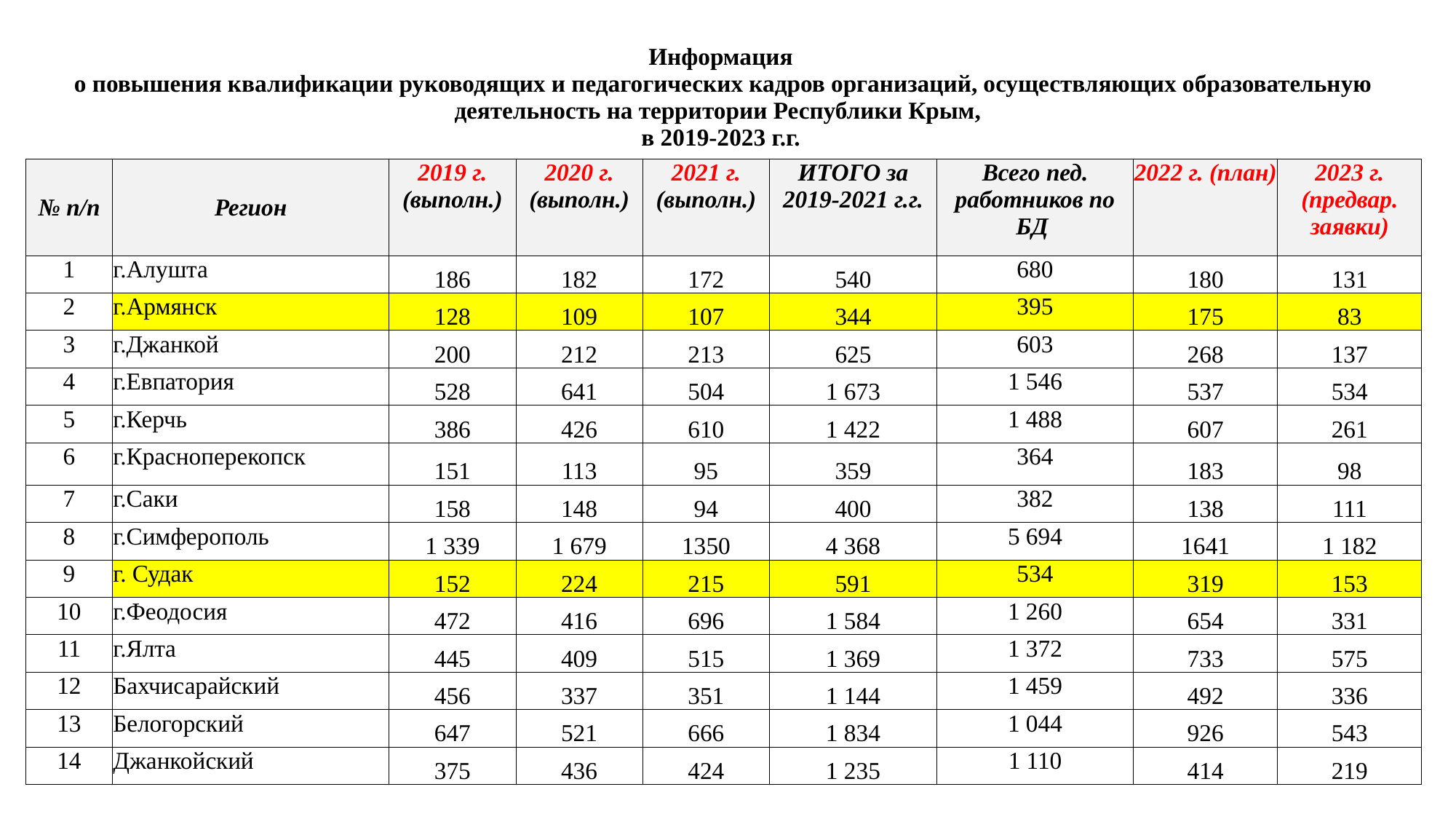

| Информация о повышения квалификации руководящих и педагогических кадров организаций, осуществляющих образовательную деятельность на территории Республики Крым, в 2019-2023 г.г. |  |  |  |  |  |  |  |  |
| --- | --- | --- | --- | --- | --- | --- | --- | --- |
| № п/п | Регион | 2019 г. (выполн.) | 2020 г. (выполн.) | 2021 г. (выполн.) | ИТОГО за 2019-2021 г.г. | Всего пед. работников по БД | 2022 г. (план) | 2023 г. (предвар. заявки) |
| 1 | г.Алушта | 186 | 182 | 172 | 540 | 680 | 180 | 131 |
| 2 | г.Армянск | 128 | 109 | 107 | 344 | 395 | 175 | 83 |
| 3 | г.Джанкой | 200 | 212 | 213 | 625 | 603 | 268 | 137 |
| 4 | г.Евпатория | 528 | 641 | 504 | 1 673 | 1 546 | 537 | 534 |
| 5 | г.Керчь | 386 | 426 | 610 | 1 422 | 1 488 | 607 | 261 |
| 6 | г.Красноперекопск | 151 | 113 | 95 | 359 | 364 | 183 | 98 |
| 7 | г.Саки | 158 | 148 | 94 | 400 | 382 | 138 | 111 |
| 8 | г.Симферополь | 1 339 | 1 679 | 1350 | 4 368 | 5 694 | 1641 | 1 182 |
| 9 | г. Судак | 152 | 224 | 215 | 591 | 534 | 319 | 153 |
| 10 | г.Феодосия | 472 | 416 | 696 | 1 584 | 1 260 | 654 | 331 |
| 11 | г.Ялта | 445 | 409 | 515 | 1 369 | 1 372 | 733 | 575 |
| 12 | Бахчисарайский | 456 | 337 | 351 | 1 144 | 1 459 | 492 | 336 |
| 13 | Белогорский | 647 | 521 | 666 | 1 834 | 1 044 | 926 | 543 |
| 14 | Джанкойский | 375 | 436 | 424 | 1 235 | 1 110 | 414 | 219 |